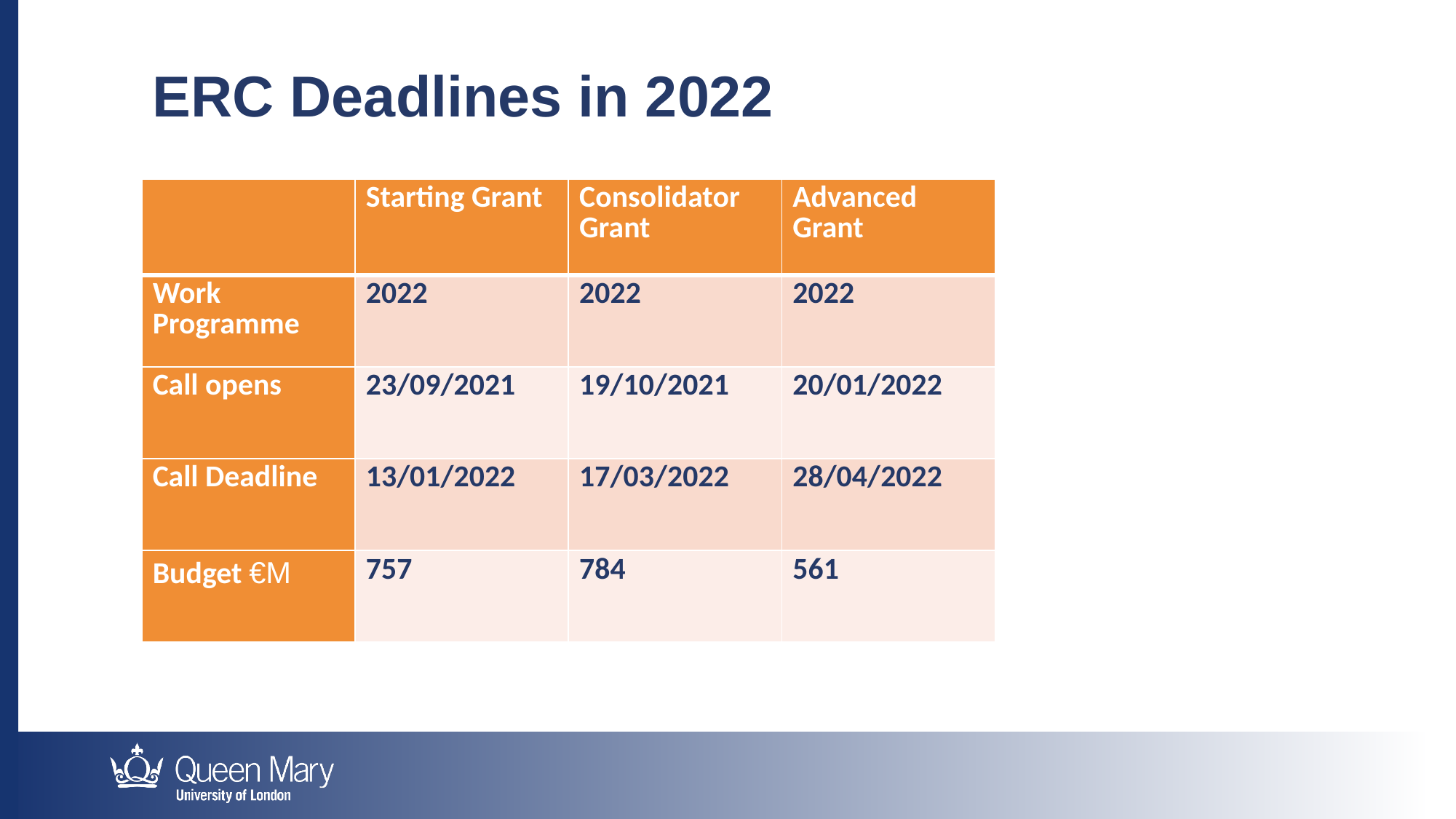

ERC Deadlines in 2022
|  | Starting Grant | Consolidator Grant | Advanced Grant |
| --- | --- | --- | --- |
| Work Programme | 2022 | 2022 | 2022 |
| Call opens | 23/09/2021 | 19/10/2021 | 20/01/2022 |
| Call Deadline | 13/01/2022 | 17/03/2022 | 28/04/2022 |
| Budget €M | 757 | 784 | 561 |